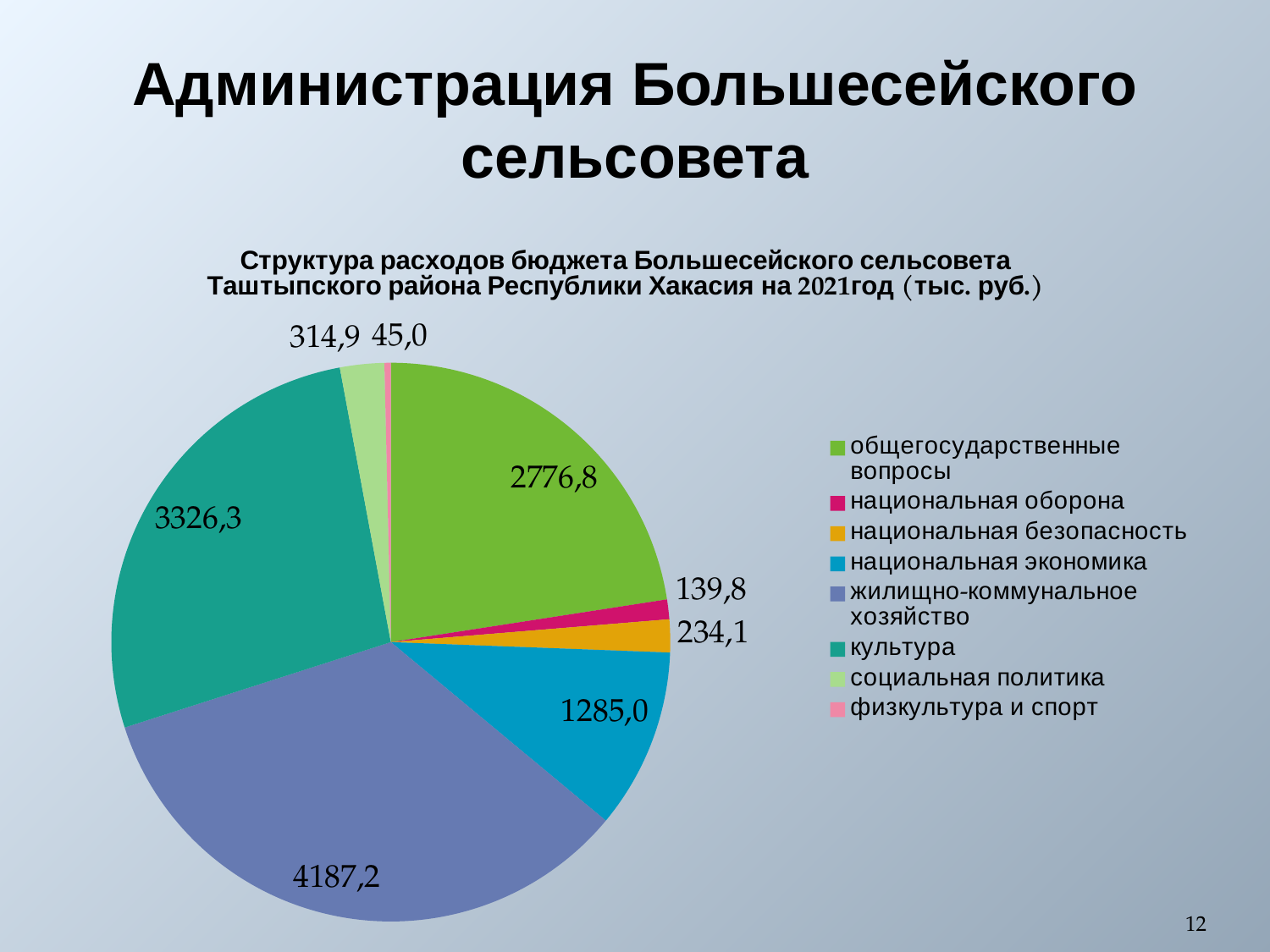

# Администрация Большесейского сельсовета

### Chart: Структура расходов бюджета Большесейского сельсовета Таштыпского района Республики Хакасия на 2021год (тыс. руб.)

| Category | Структура расходов бюджета Большесейского сельсовета Таштыпского района Республики Хакасия на 2021 год (тыс. руб.) |
|---|---|
| общегосударственные вопросы | 2776.8 |
| национальная оборона | 139.8 |
| национальная безопасность | 234.1 |
| национальная экономика | 1285.0 |
| жилищно-коммунальное хозяйство | 4187.2 |
| культура | 3326.3 |
| социальная политика | 314.9 |
| физкультура и спорт | 45.0 |
12